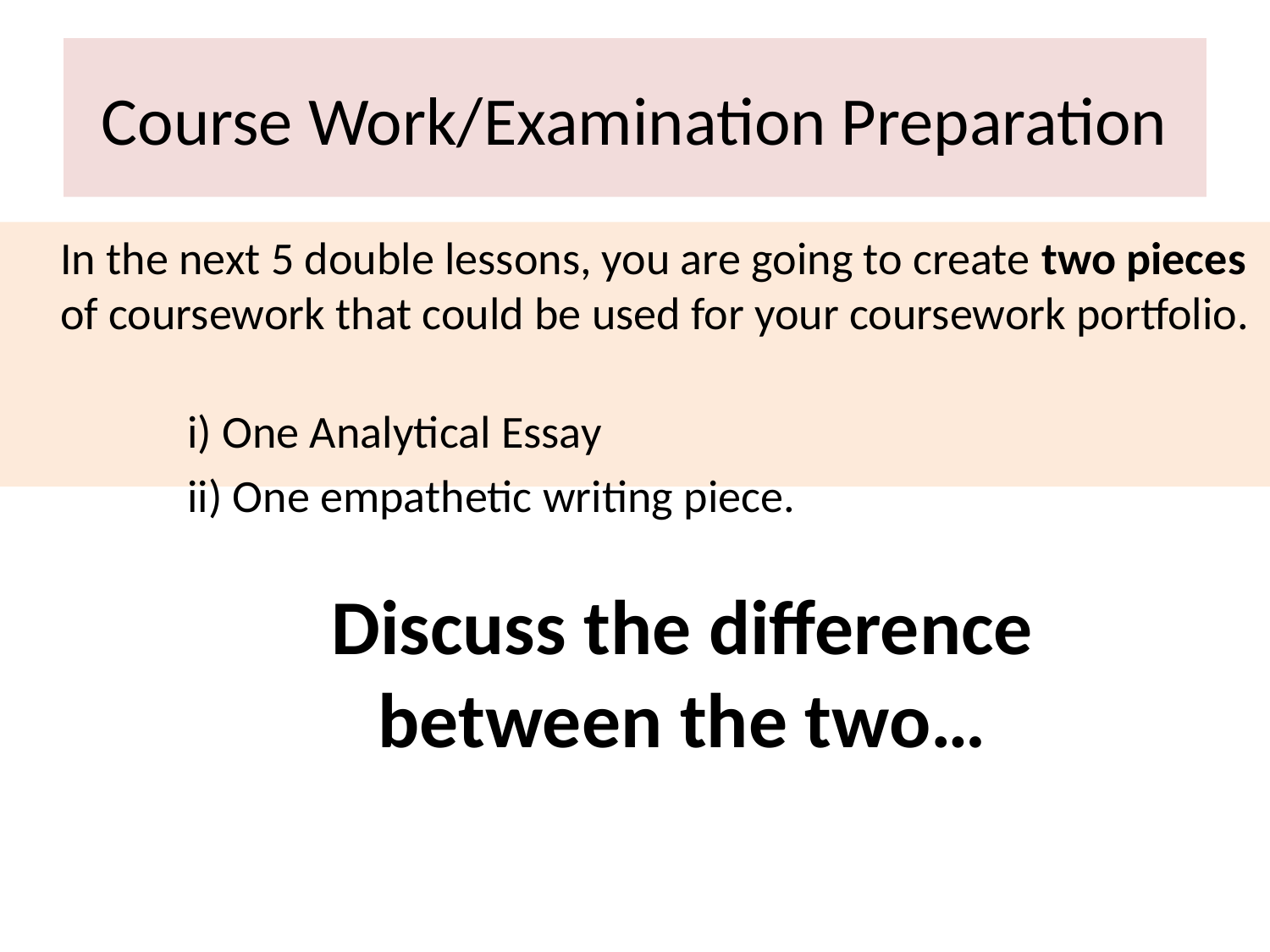

# Course Work/Examination Preparation
	In the next 5 double lessons, you are going to create two pieces of coursework that could be used for your coursework portfolio.
		i) One Analytical Essay
		ii) One empathetic writing piece.

Discuss the difference between the two…